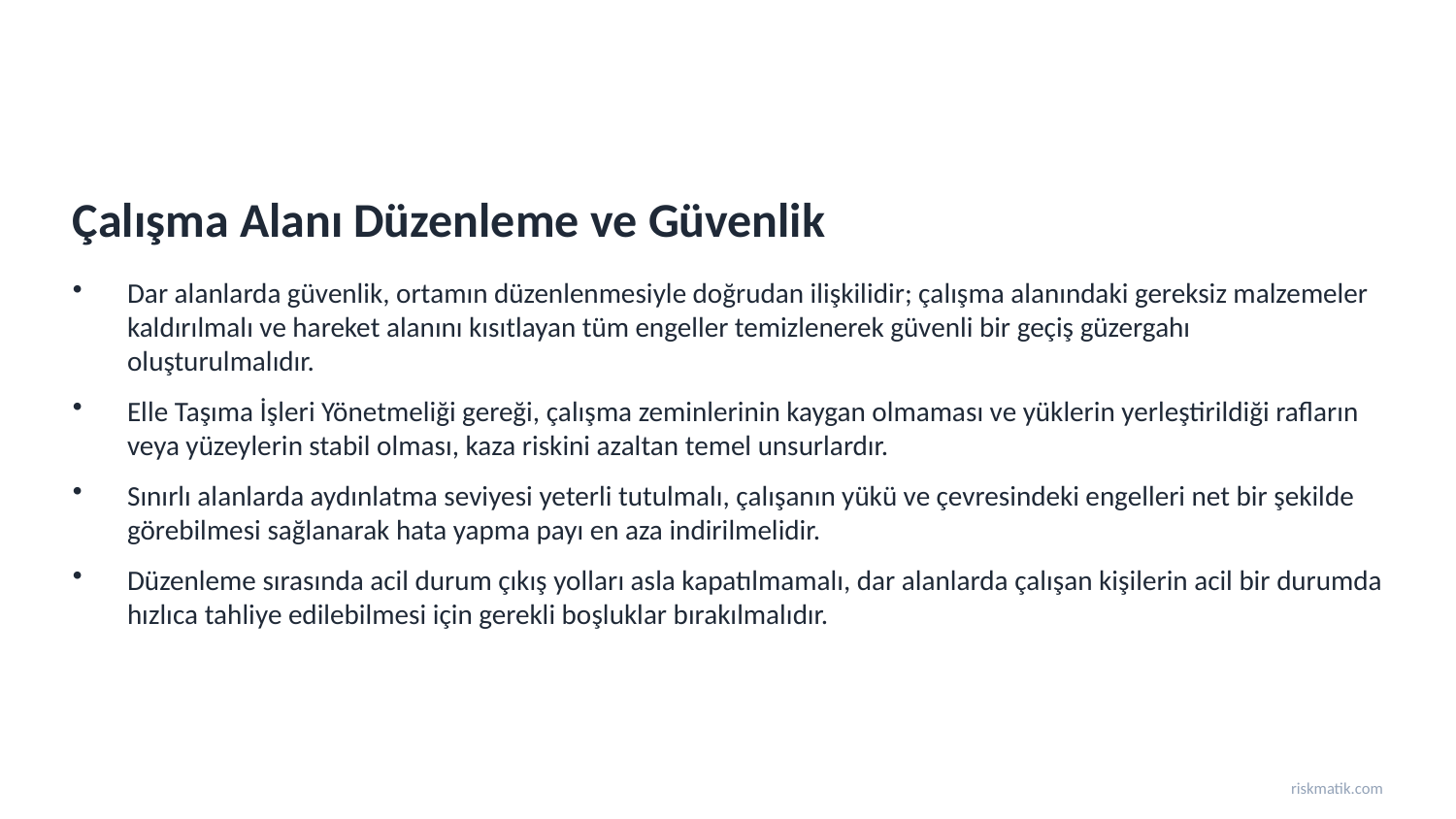

Çalışma Alanı Düzenleme ve Güvenlik
Dar alanlarda güvenlik, ortamın düzenlenmesiyle doğrudan ilişkilidir; çalışma alanındaki gereksiz malzemeler kaldırılmalı ve hareket alanını kısıtlayan tüm engeller temizlenerek güvenli bir geçiş güzergahı oluşturulmalıdır.
Elle Taşıma İşleri Yönetmeliği gereği, çalışma zeminlerinin kaygan olmaması ve yüklerin yerleştirildiği rafların veya yüzeylerin stabil olması, kaza riskini azaltan temel unsurlardır.
Sınırlı alanlarda aydınlatma seviyesi yeterli tutulmalı, çalışanın yükü ve çevresindeki engelleri net bir şekilde görebilmesi sağlanarak hata yapma payı en aza indirilmelidir.
Düzenleme sırasında acil durum çıkış yolları asla kapatılmamalı, dar alanlarda çalışan kişilerin acil bir durumda hızlıca tahliye edilebilmesi için gerekli boşluklar bırakılmalıdır.
riskmatik.com